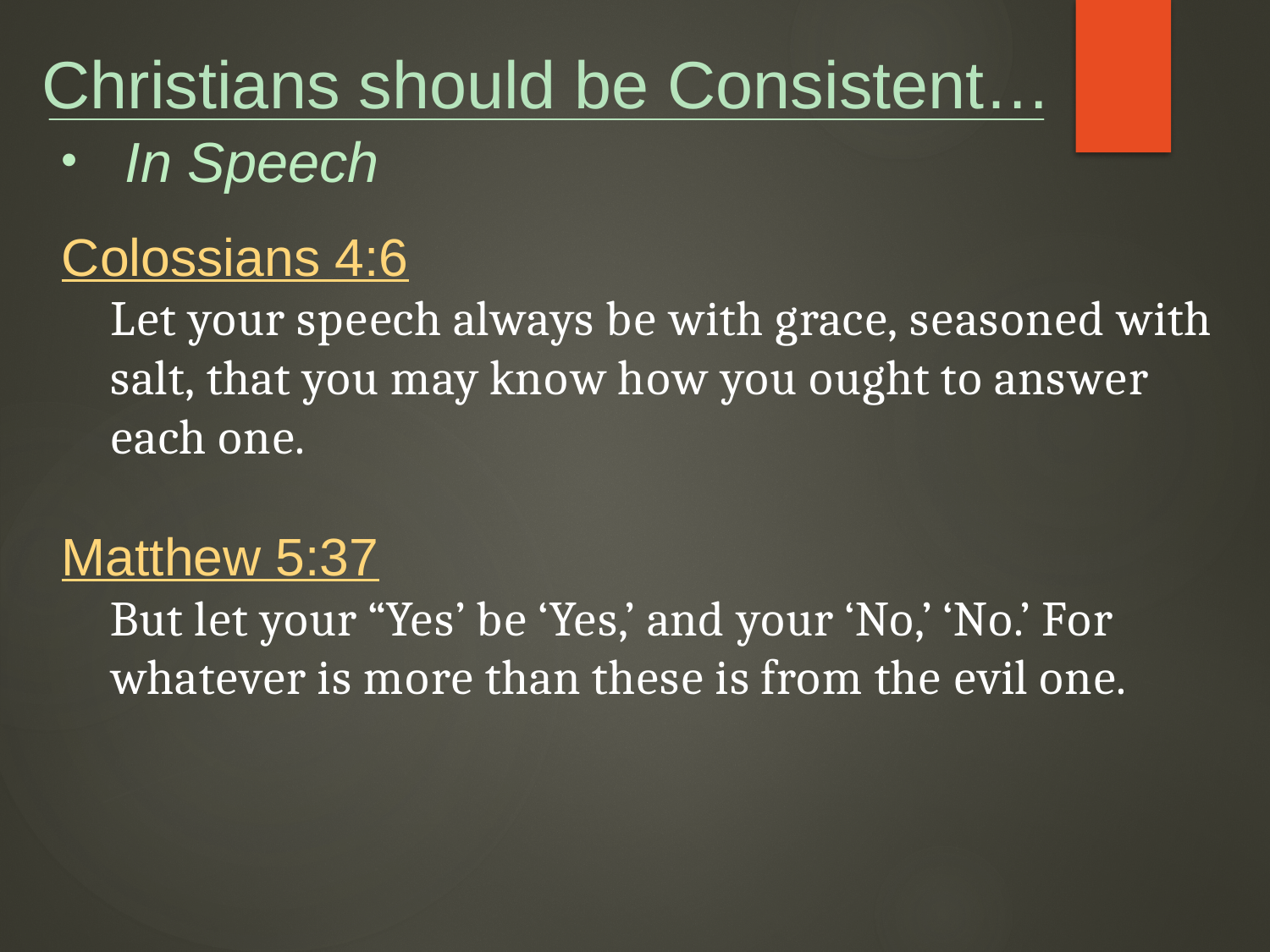

Christians should be Consistent…
In Speech

Colossians 4:6
Let your speech always be with grace, seasoned with salt, that you may know how you ought to answer each one.

Matthew 5:37
But let your “Yes’ be ‘Yes,’ and your ‘No,’ ‘No.’ For whatever is more than these is from the evil one.